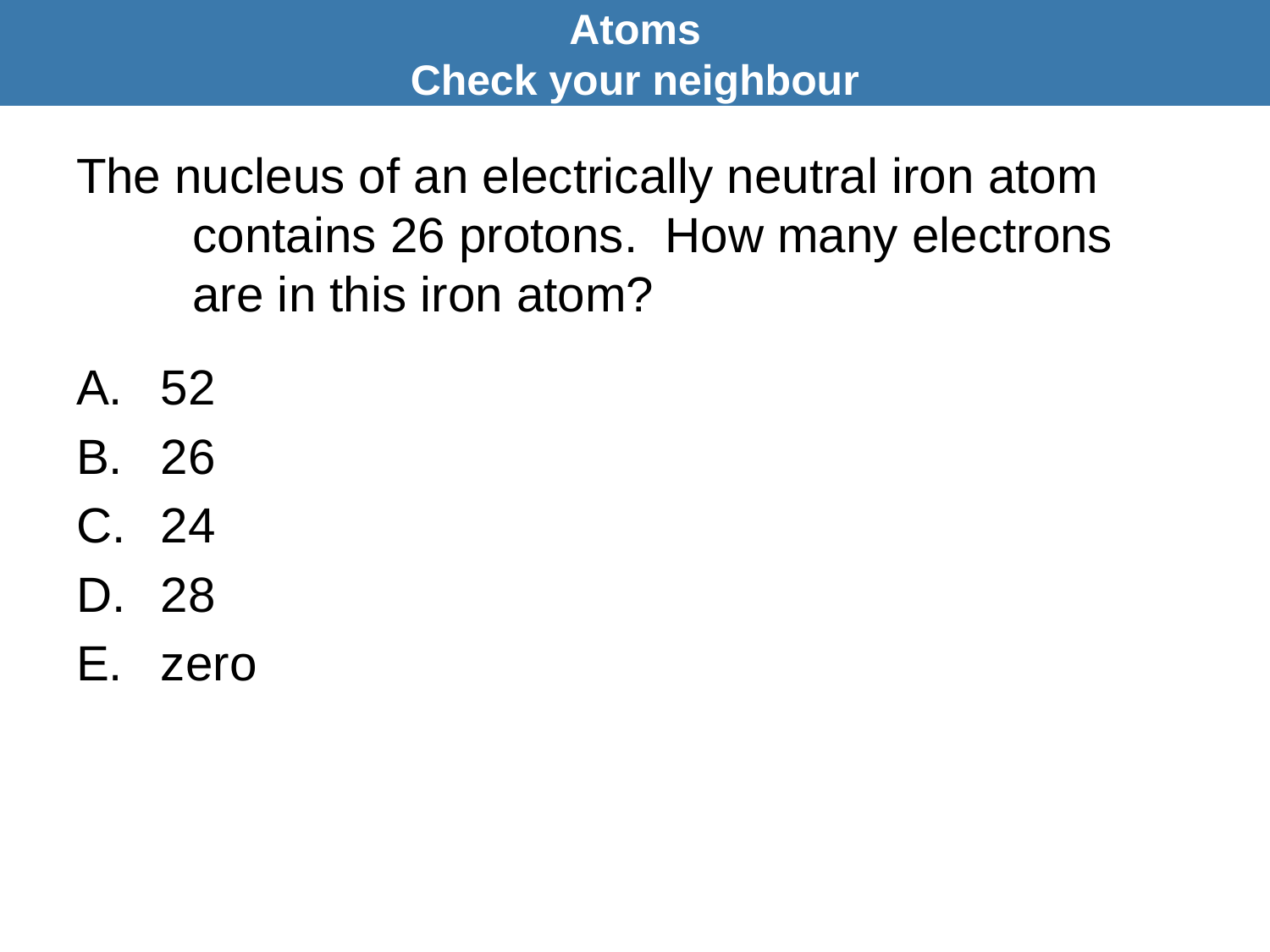

Atoms
Check your neighbour
# The nucleus of an electrically neutral iron atom contains 26 protons.  How many electrons are in this iron atom?
52
26
24
28
zero